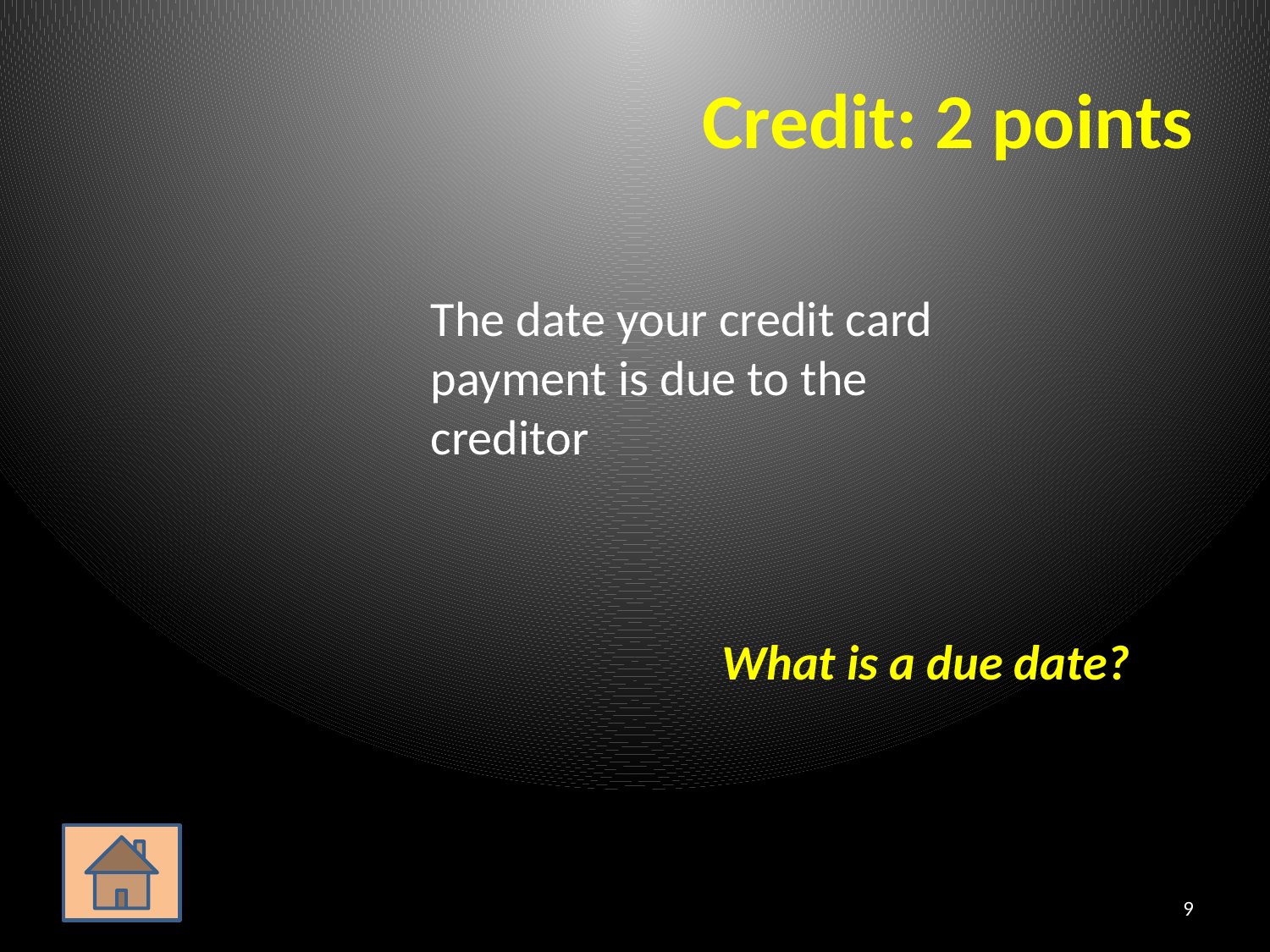

# Credit: 2 points

	The date your credit card payment is due to the creditor
What is a due date?

9